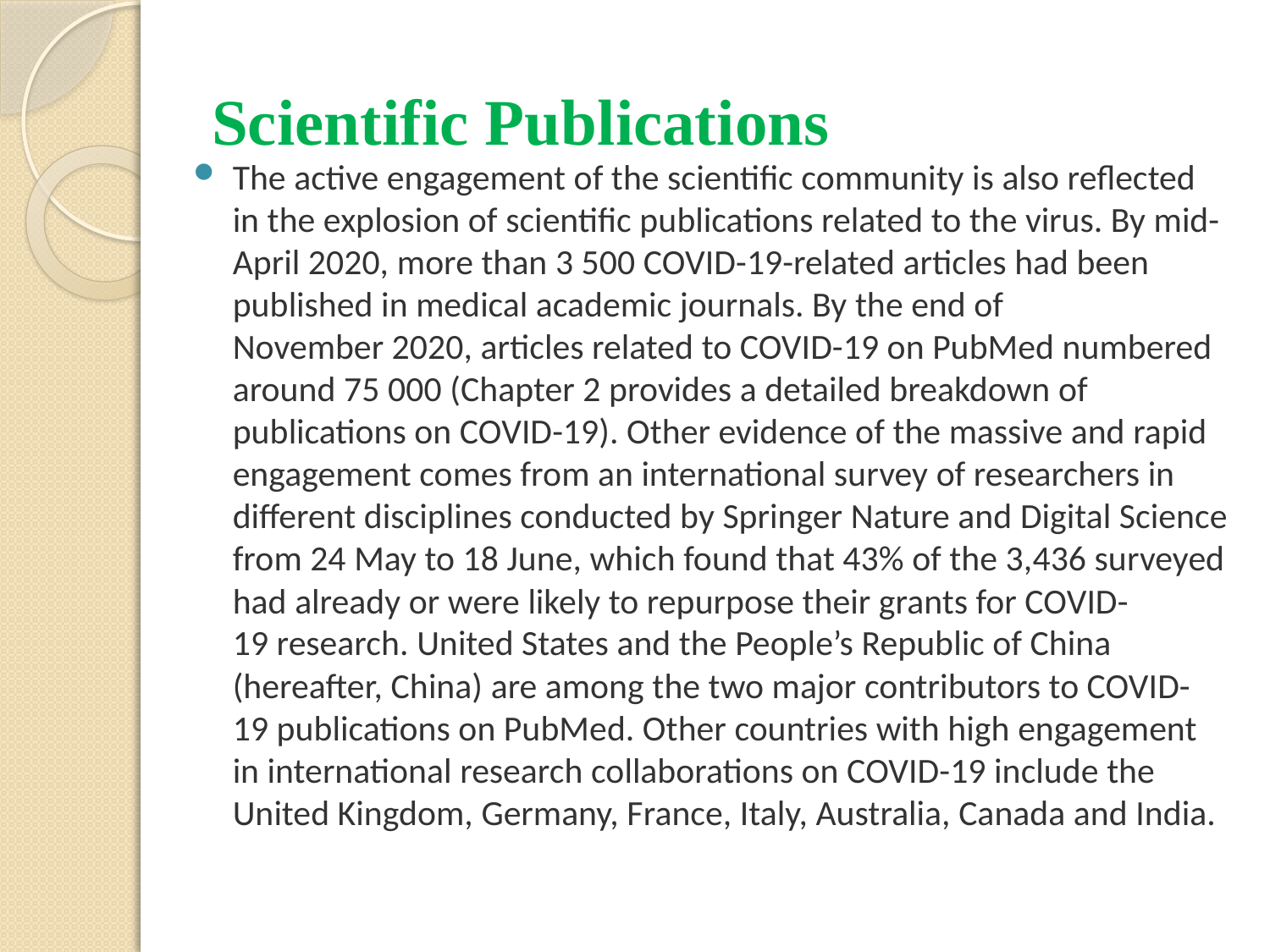

# Scientific Publications
The active engagement of the scientific community is also reflected in the explosion of scientific publications related to the virus. By mid-April 2020, more than 3 500 COVID-19-related articles had been published in medical academic journals. By the end of November 2020, articles related to COVID-19 on PubMed numbered around 75 000 (Chapter 2 provides a detailed breakdown of publications on COVID-19). Other evidence of the massive and rapid engagement comes from an international survey of researchers in different disciplines conducted by Springer Nature and Digital Science from 24 May to 18 June, which found that 43% of the 3,436 surveyed had already or were likely to repurpose their grants for COVID-19 research. United States and the People’s Republic of China (hereafter, China) are among the two major contributors to COVID-19 publications on PubMed. Other countries with high engagement in international research collaborations on COVID-19 include the United Kingdom, Germany, France, Italy, Australia, Canada and India.